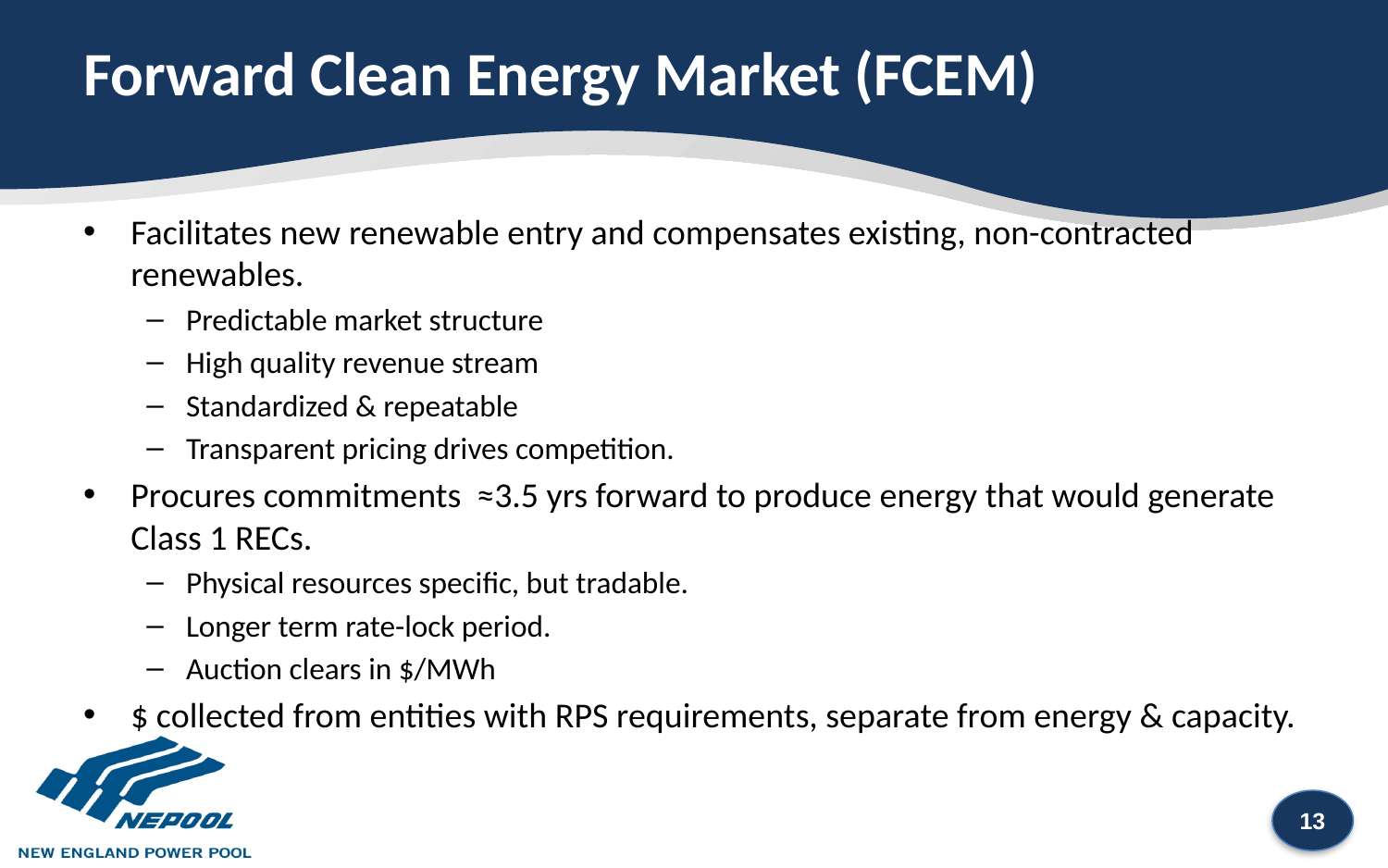

Forward Clean Energy Market (FCEM)
Facilitates new renewable entry and compensates existing, non-contracted renewables.
Predictable market structure
High quality revenue stream
Standardized & repeatable
Transparent pricing drives competition.
Procures commitments  ≈3.5 yrs forward to produce energy that would generate Class 1 RECs.
Physical resources specific, but tradable.
Longer term rate-lock period.
Auction clears in $/MWh
$ collected from entities with RPS requirements, separate from energy & capacity.